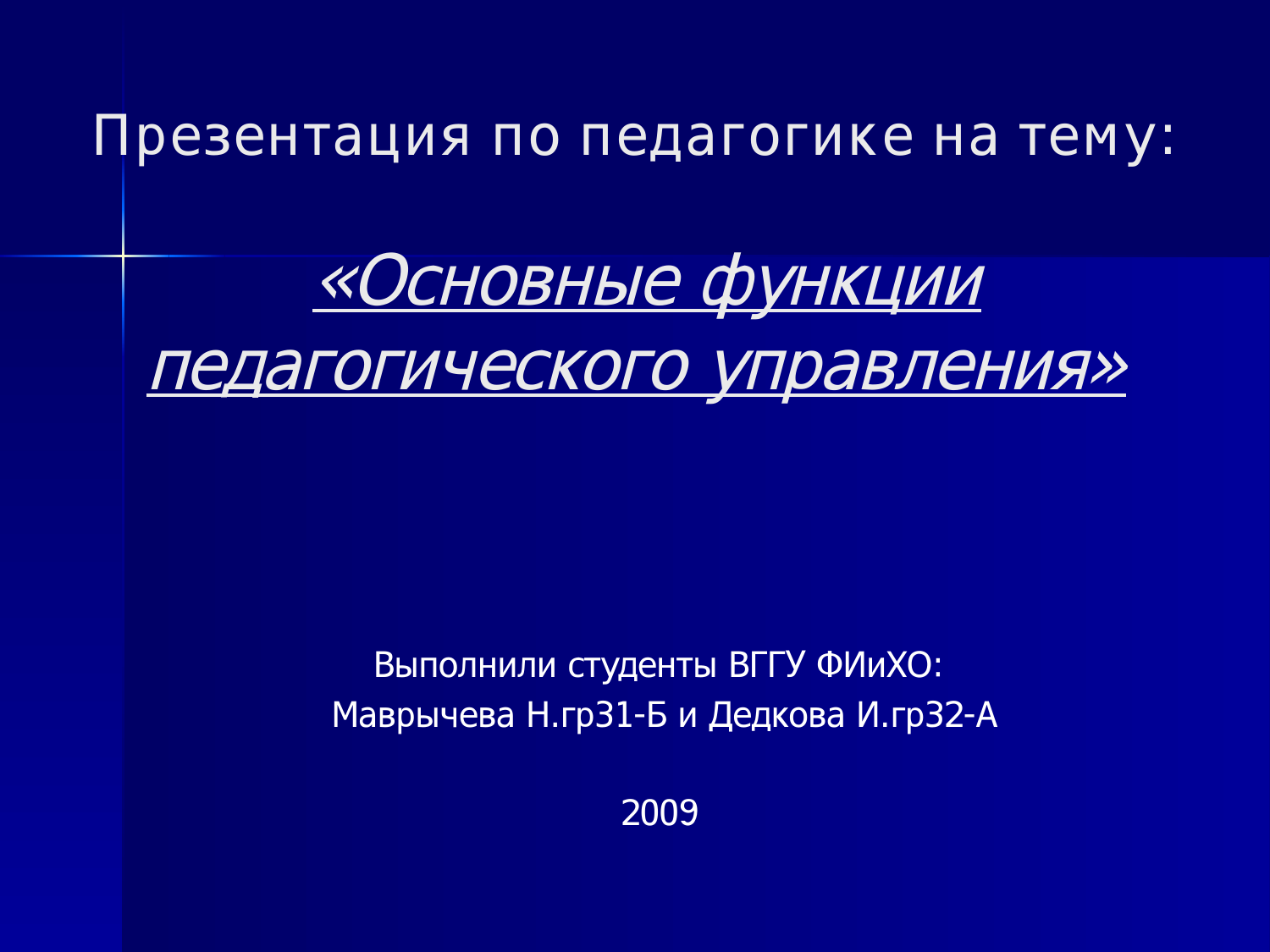

# Презентация по педагогике на тему: «Основные функции педагогического управления»
Выполнили студенты ВГГУ ФИиХО:
 Маврычева Н.гр31-Б и Дедкова И.гр32-А

2009